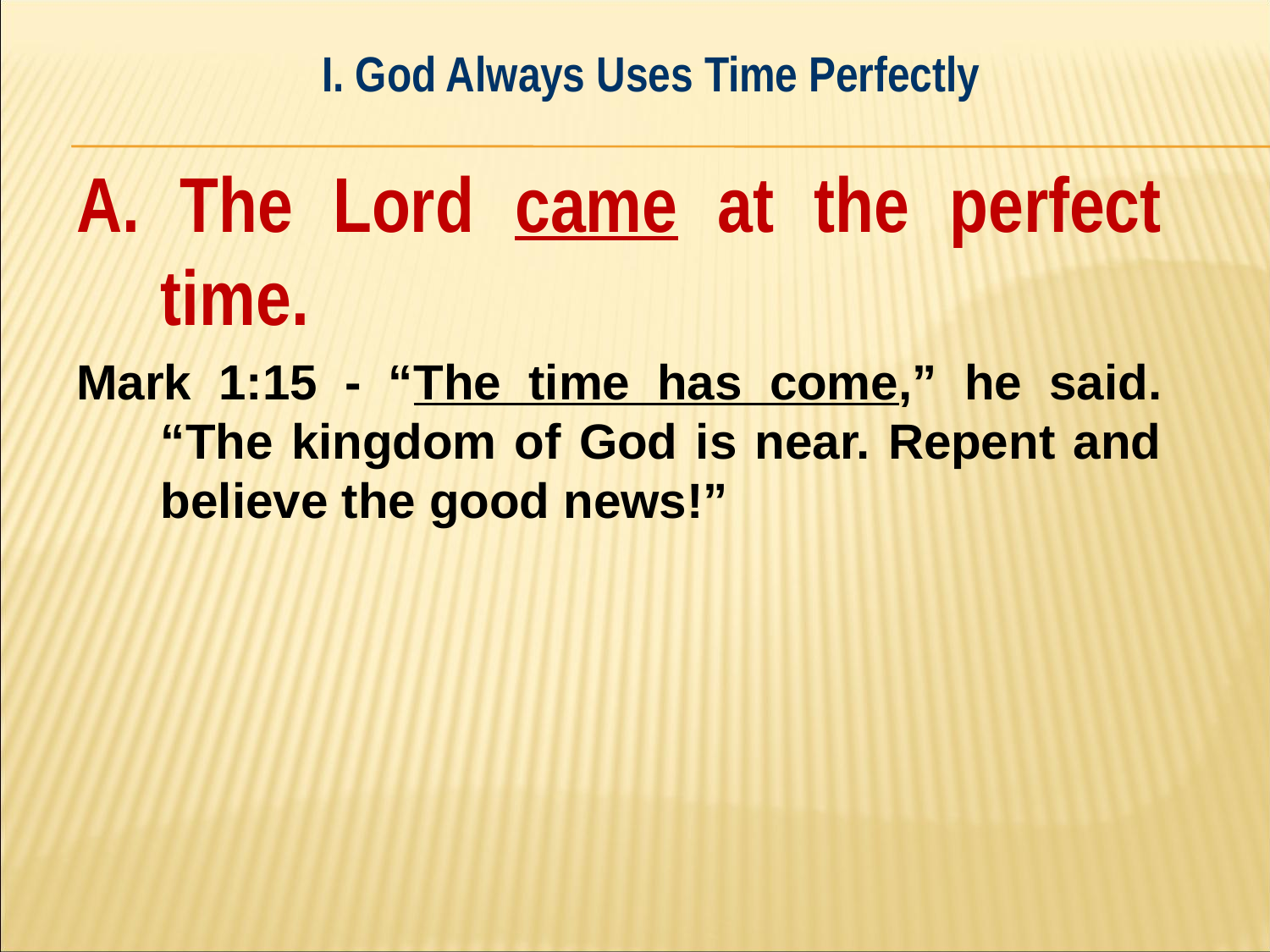

#
I. God Always Uses Time Perfectly
A. The Lord came at the perfect time.
Mark 1:15 - “The time has come,” he said. “The kingdom of God is near. Repent and believe the good news!”